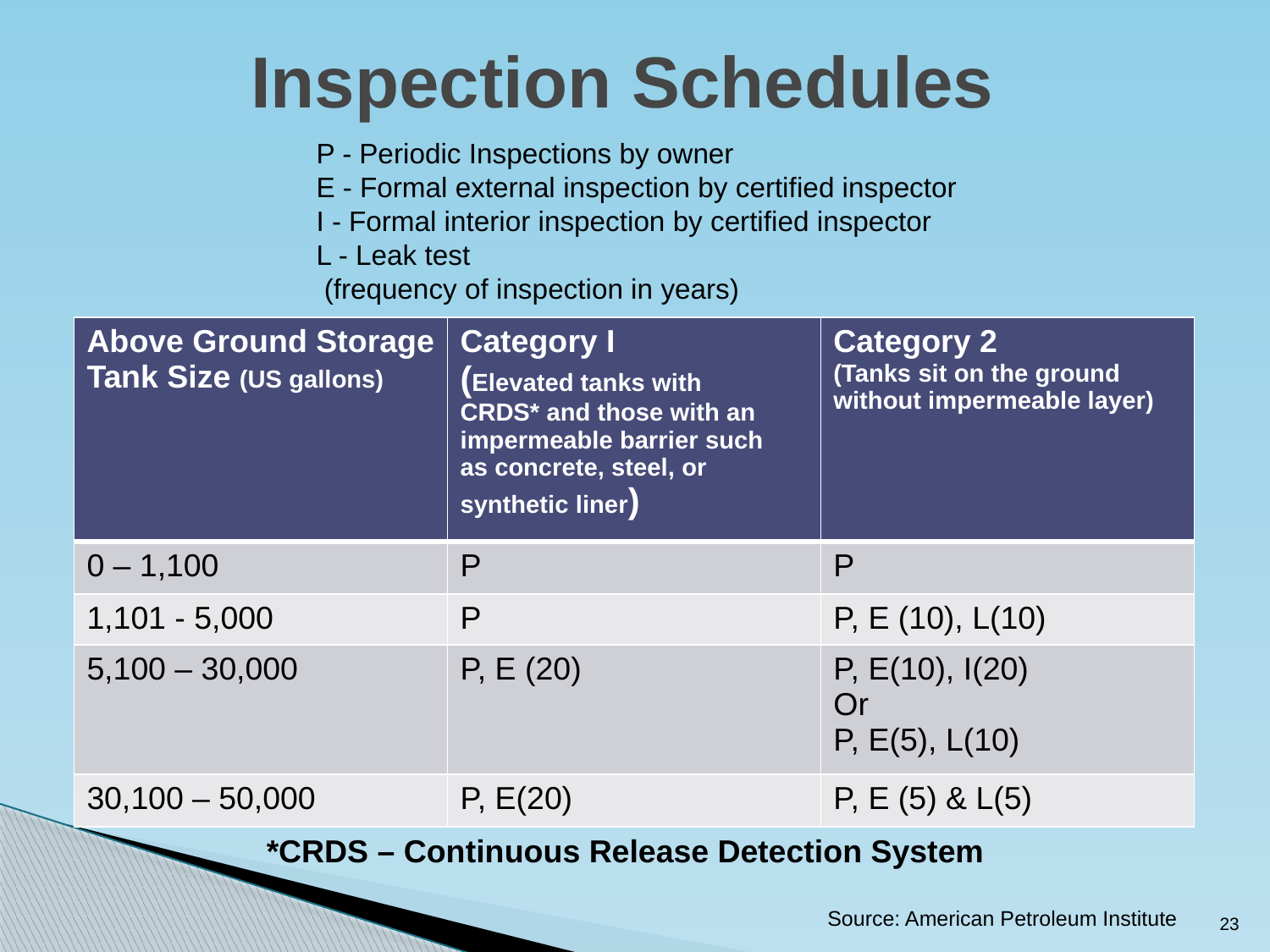

# Inspection Schedules
P - Periodic Inspections by owner
E - Formal external inspection by certified inspector
I - Formal interior inspection by certified inspector
L - Leak test
 (frequency of inspection in years)
| Above Ground Storage Tank Size (US gallons) | Category I (Elevated tanks with CRDS\* and those with an impermeable barrier such as concrete, steel, or synthetic liner) | Category 2 (Tanks sit on the ground without impermeable layer) |
| --- | --- | --- |
| 0 – 1,100 | P | P |
| 1,101 - 5,000 | P | P, E (10), L(10) |
| 5,100 – 30,000 | P, E (20) | P, E(10), I(20) Or P, E(5), L(10) |
| 30,100 – 50,000 | P, E(20) | P, E (5) & L(5) |
*CRDS – Continuous Release Detection System
23
Source: American Petroleum Institute